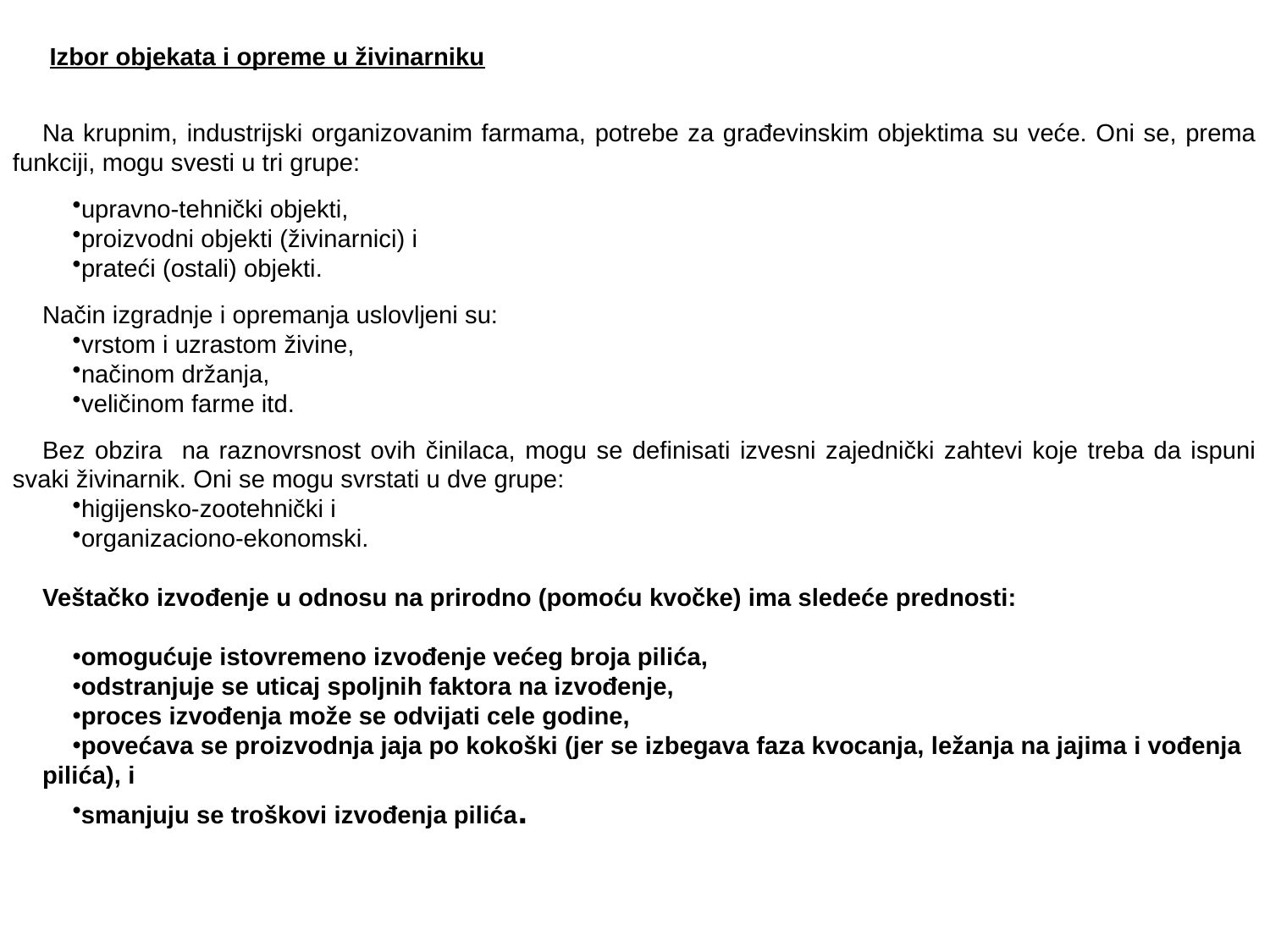

Izbor objekata i opreme u živinarniku

Na krupnim, industrijski organizovanim farmama, potrebe za građevinskim objektima su veće. Oni se, prema funkciji, mogu svesti u tri grupe:

upravno-tehnički objekti,
proizvodni objekti (živinarnici) i
prateći (ostali) objekti.

Način izgradnje i opremanja uslovljeni su:
vrstom i uzrastom živine,
načinom držanja,
veličinom farme itd.

Bez obzira  na raznovrsnost ovih činilaca, mogu se definisati izvesni zajednički zahtevi koje treba da ispuni svaki živinarnik. Oni se mogu svrstati u dve grupe:
higijensko-zootehnički i
organizaciono-ekonomski.

Veštačko izvođenje u odnosu na prirodno (pomoću kvočke) ima sledeće prednosti:

omogućuje istovremeno izvođenje većeg broja pilića,
odstranjuje se uticaj spoljnih faktora na izvođenje,
proces izvođenja može se odvijati cele godine,
povećava se proizvodnja jaja po kokoški (jer se izbegava faza kvocanja, ležanja na jajima i vođenja pilića), i
smanjuju se troškovi izvođenja pilića.